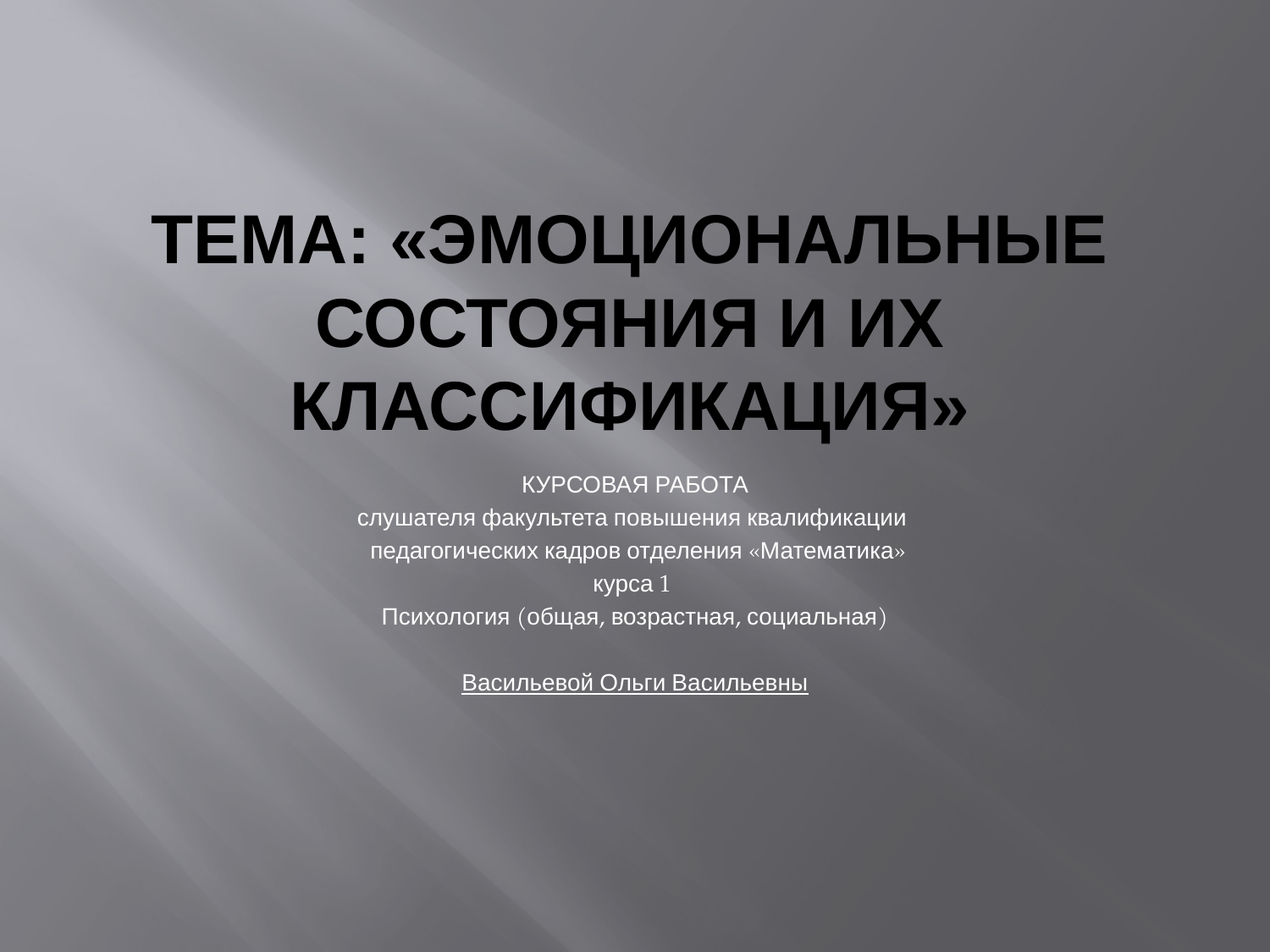

# Тема: «Эмоциональные состояния и их классификация»
КУРСОВАЯ РАБОТА
слушателя факультета повышения квалификации
 педагогических кадров отделения «Математика»
курса 1
Психология (общая, возрастная, социальная)

Васильевой Ольги Васильевны